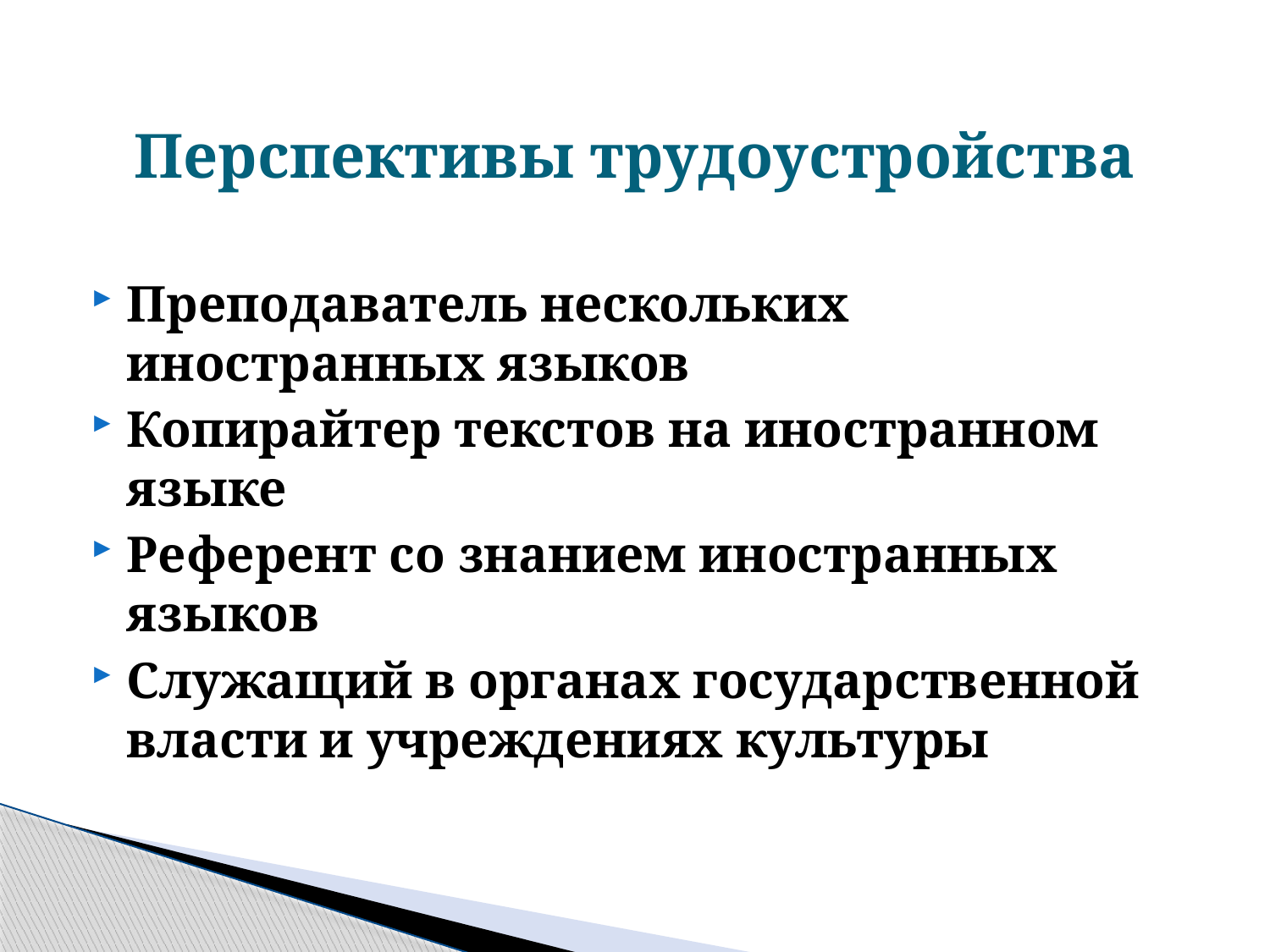

# Перспективы трудоустройства
Преподаватель нескольких иностранных языков
Копирайтер текстов на иностранном языке
Референт со знанием иностранных языков
Служащий в органах государственной власти и учреждениях культуры